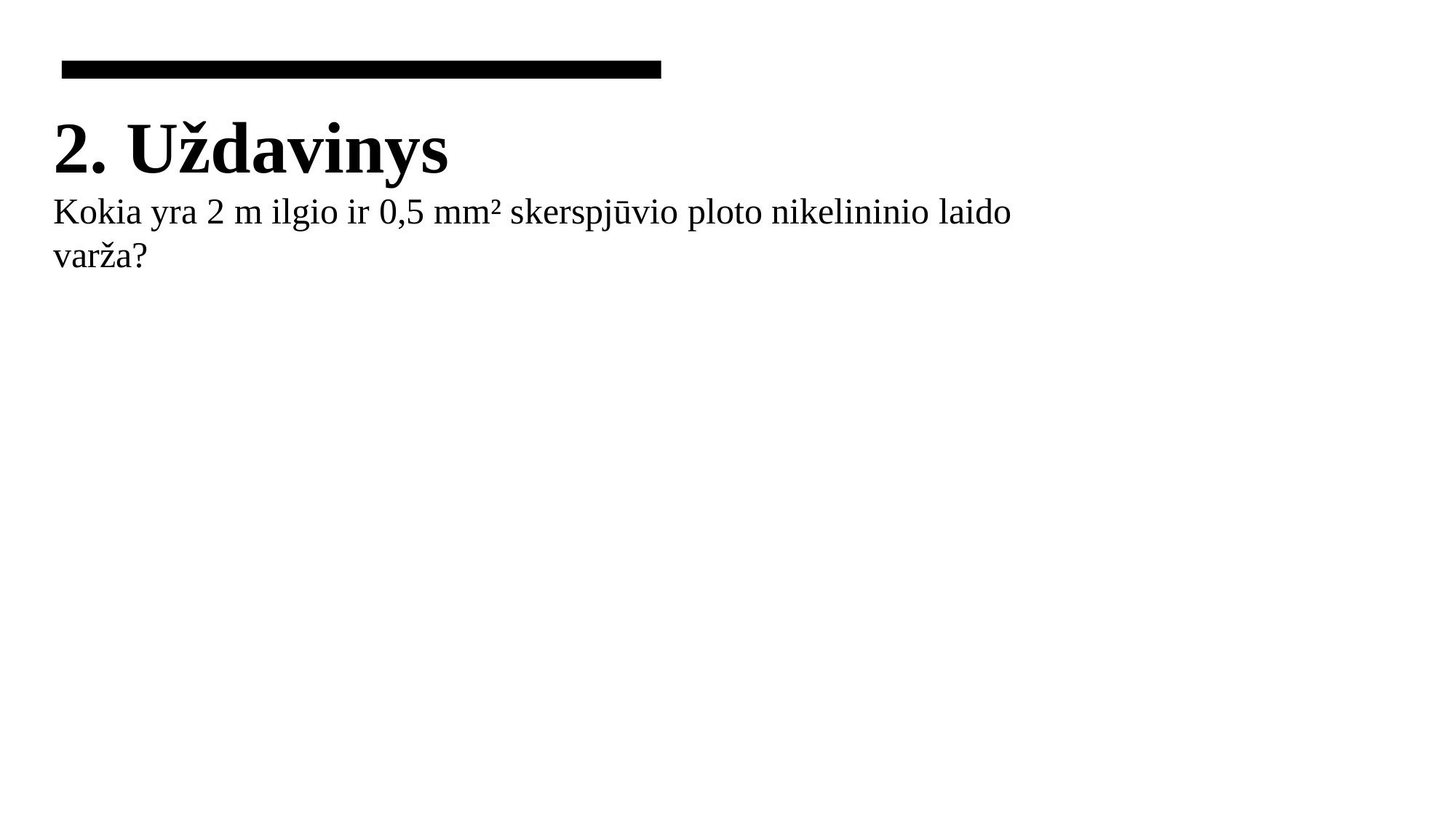

# 2. Uždavinys Kokia yra 2 m ilgio ir 0,5 mm² skerspjūvio ploto nikelininio laido varža?